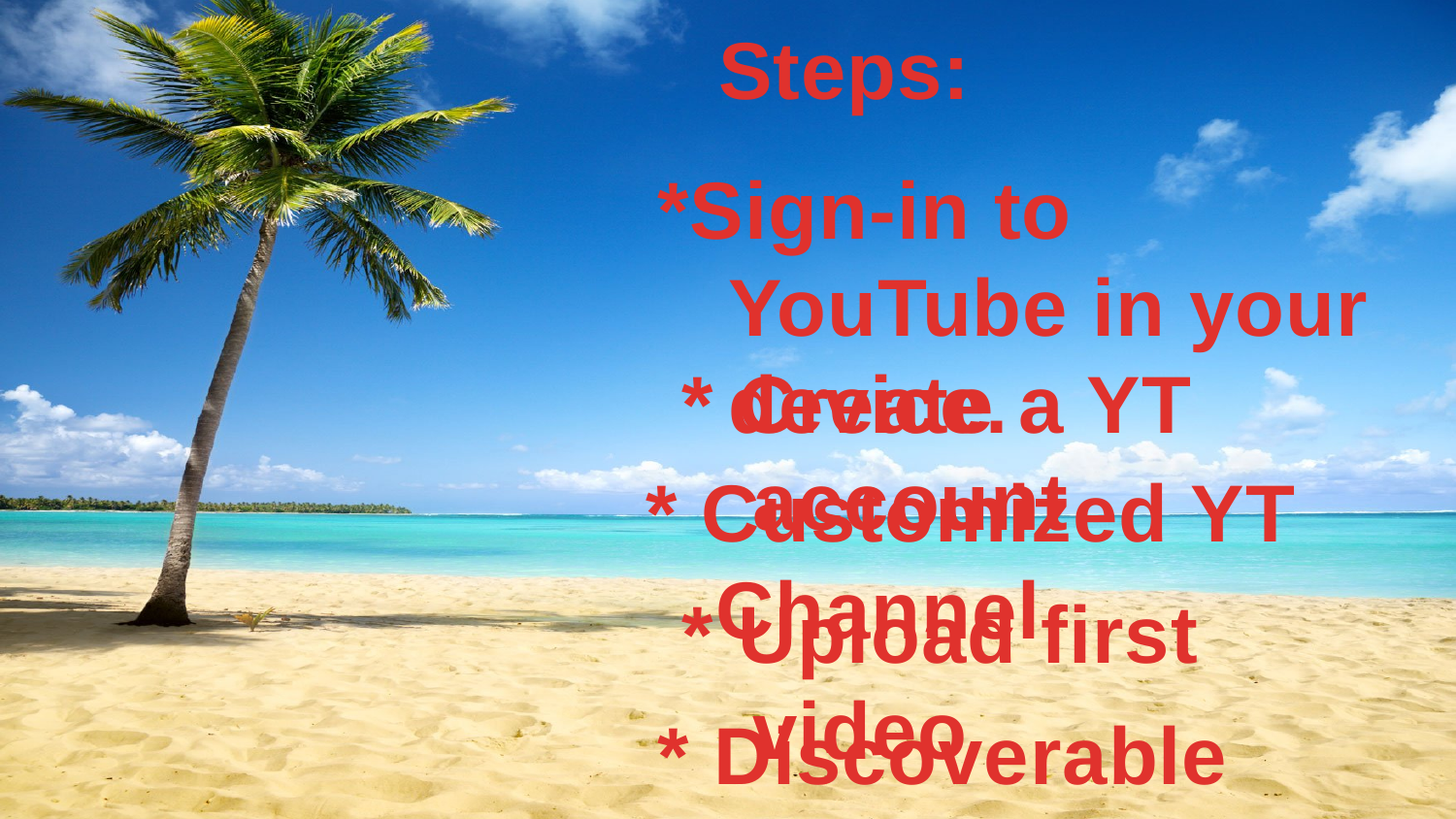

Steps:
*Sign-in to YouTube in your device.
* Create a YT account
* Customized YT Channel
* Upload first video
* Discoverable Channel